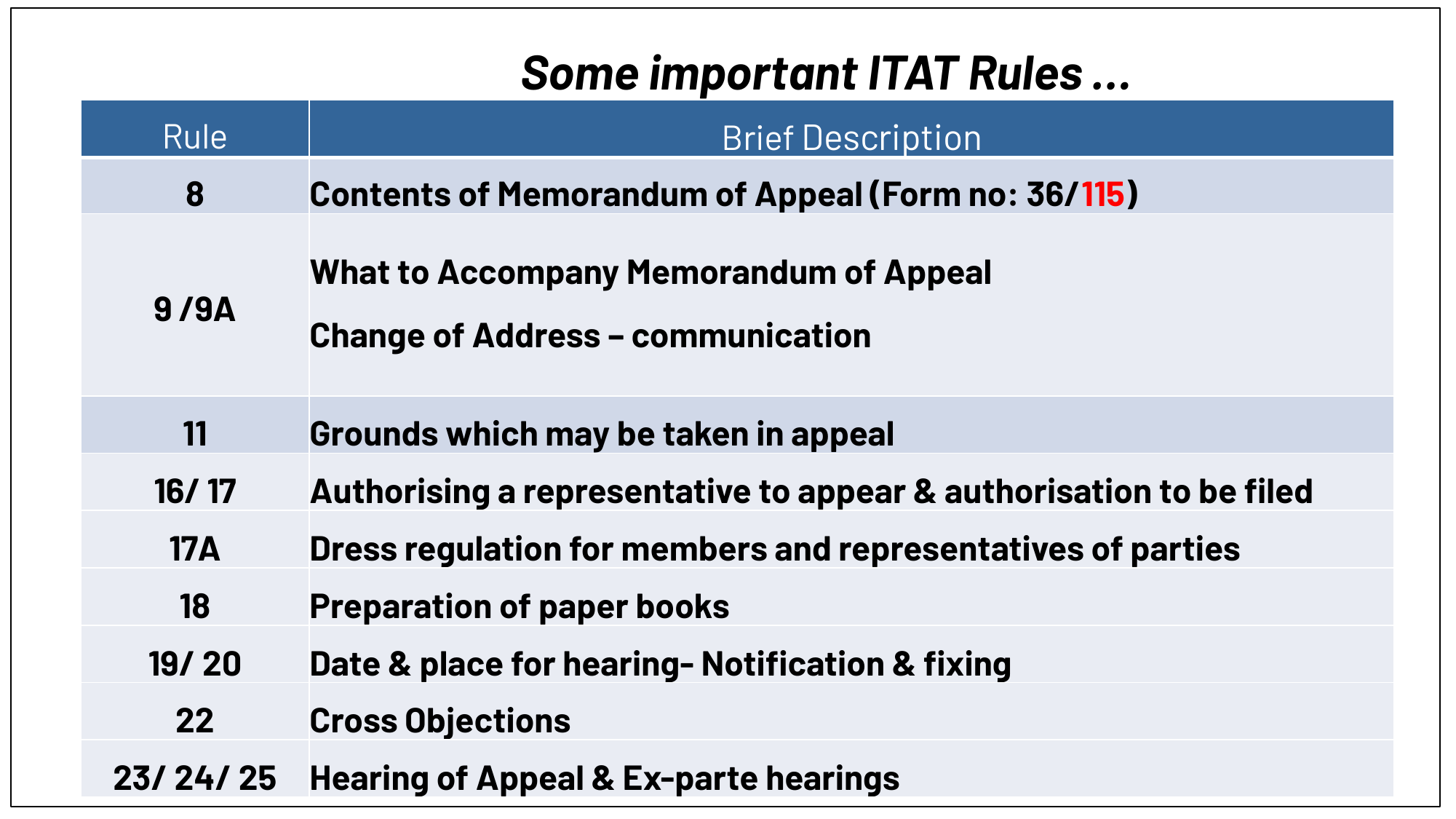

# Some important ITAT Rules …

| Rule | Brief Description |
| --- | --- |
| 8 | Contents of Memorandum of Appeal (Form no: 36/115) |
| 9 /9A | What to Accompany Memorandum of Appeal Change of Address – communication |
| 11 | Grounds which may be taken in appeal |
| 16/ 17 | Authorising a representative to appear & authorisation to be filed |
| 17A | Dress regulation for members and representatives of parties |
| 18 | Preparation of paper books |
| 19/ 20 | Date & place for hearing- Notification & fixing |
| 22 | Cross Objections |
| 23/ 24/ 25 | Hearing of Appeal & Ex-parte hearings |
8